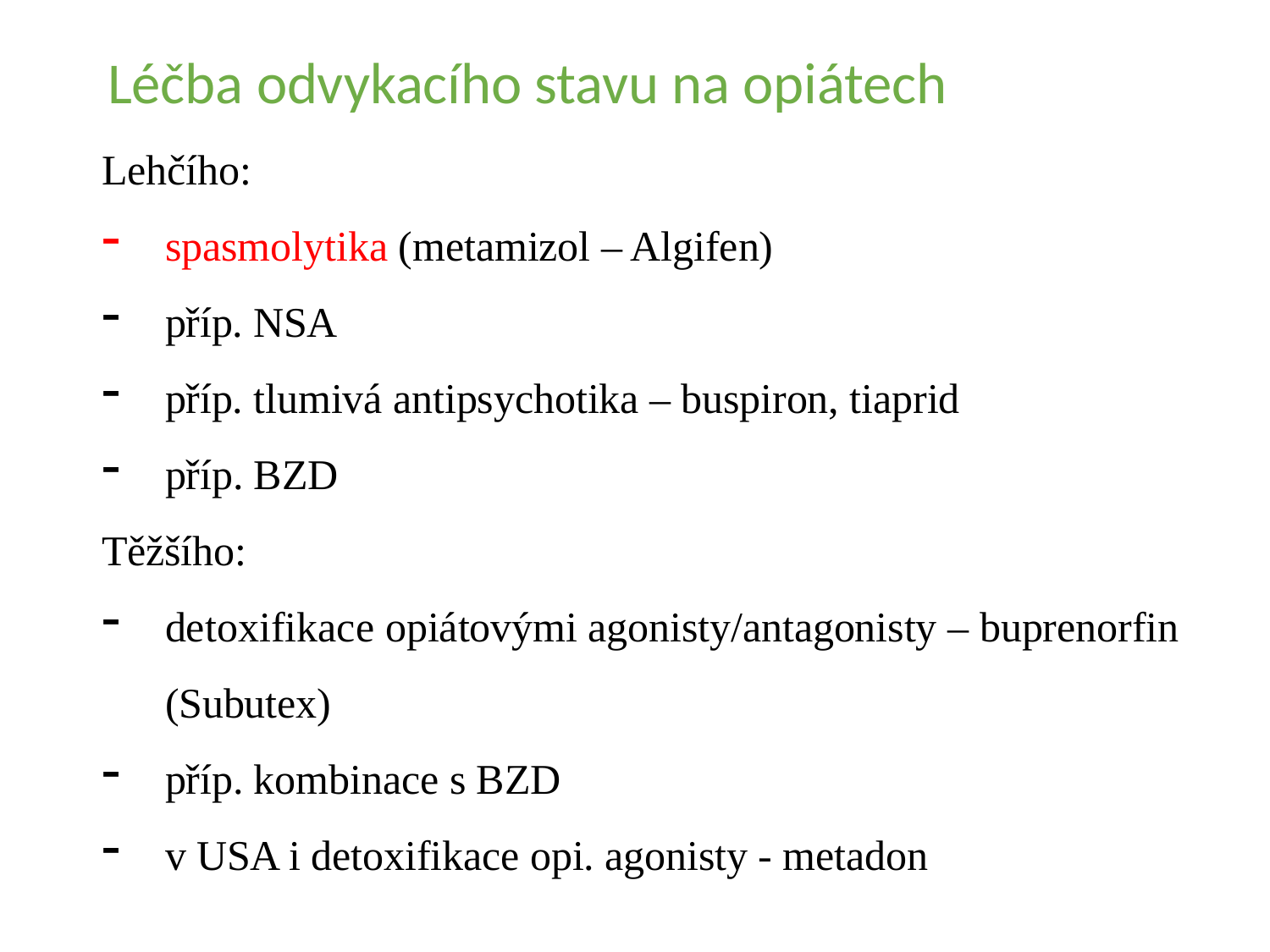

# Léčba odvykacího stavu na opiátech
Lehčího:
spasmolytika (metamizol – Algifen)
příp. NSA
příp. tlumivá antipsychotika – buspiron, tiaprid
příp. BZD
Těžšího:
detoxifikace opiátovými agonisty/antagonisty – buprenorfin (Subutex)
příp. kombinace s BZD
v USA i detoxifikace opi. agonisty - metadon